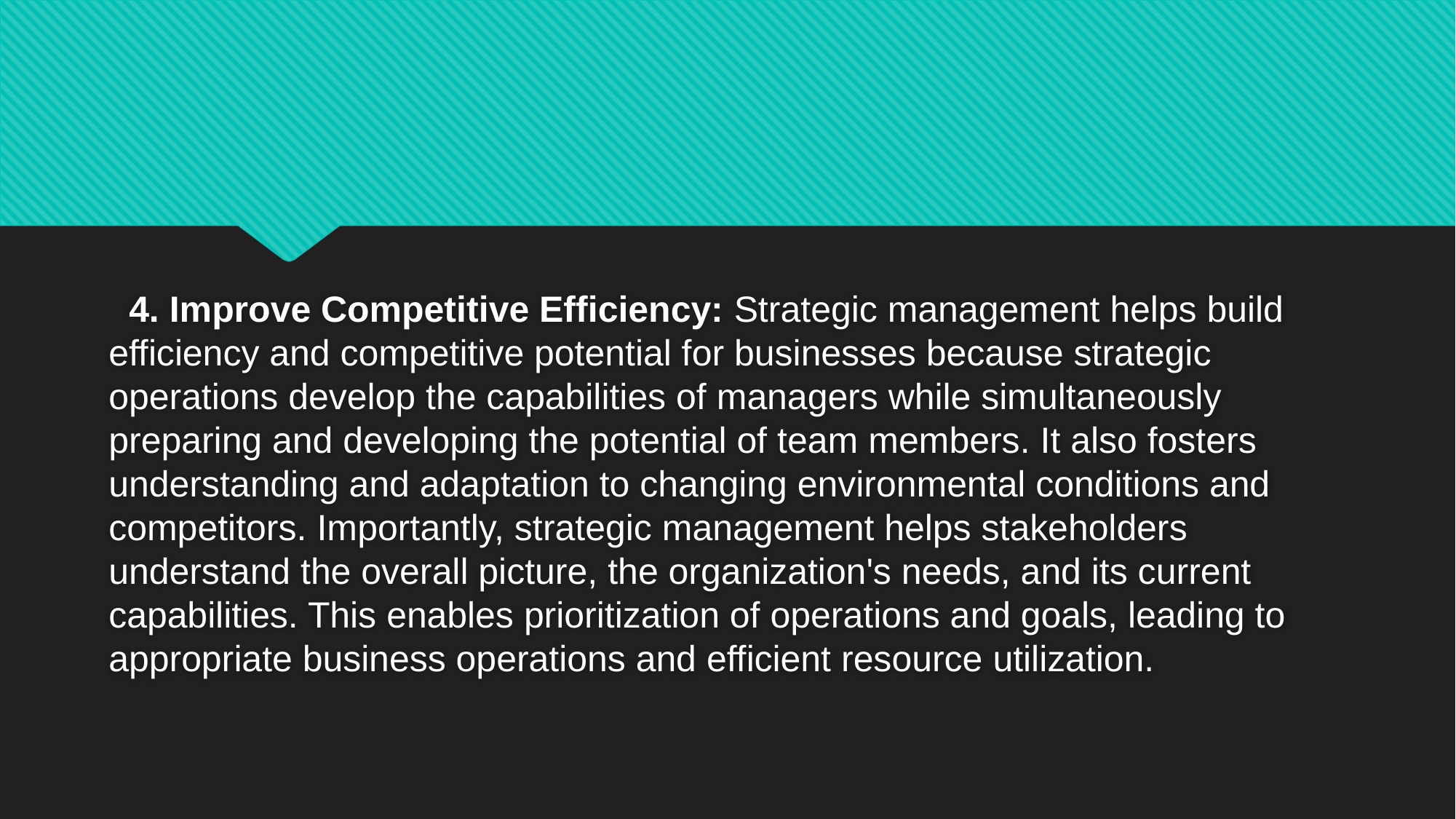

4. Improve Competitive Efficiency: Strategic management helps build efficiency and competitive potential for businesses because strategic operations develop the capabilities of managers while simultaneously preparing and developing the potential of team members. It also fosters understanding and adaptation to changing environmental conditions and competitors. Importantly, strategic management helps stakeholders understand the overall picture, the organization's needs, and its current capabilities. This enables prioritization of operations and goals, leading to appropriate business operations and efficient resource utilization.